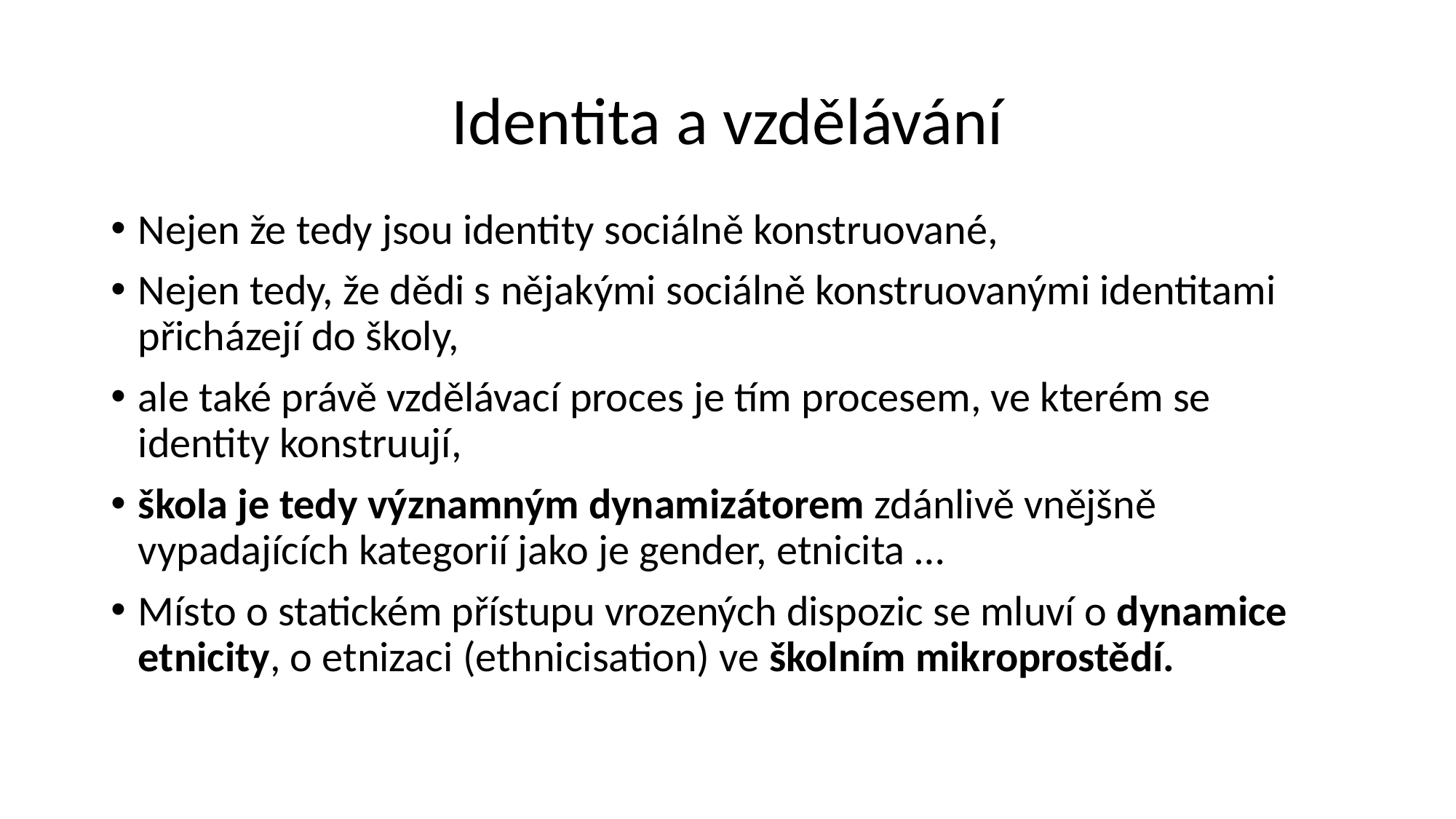

# Identita a vzdělávání
Nejen že tedy jsou identity sociálně konstruované,
Nejen tedy, že dědi s nějakými sociálně konstruovanými identitami přicházejí do školy,
ale také právě vzdělávací proces je tím procesem, ve kterém se identity konstruují,
škola je tedy významným dynamizátorem zdánlivě vnějšně vypadajících kategorií jako je gender, etnicita …
Místo o statickém přístupu vrozených dispozic se mluví o dynamice etnicity, o etnizaci (ethnicisation) ve školním mikroprostědí.